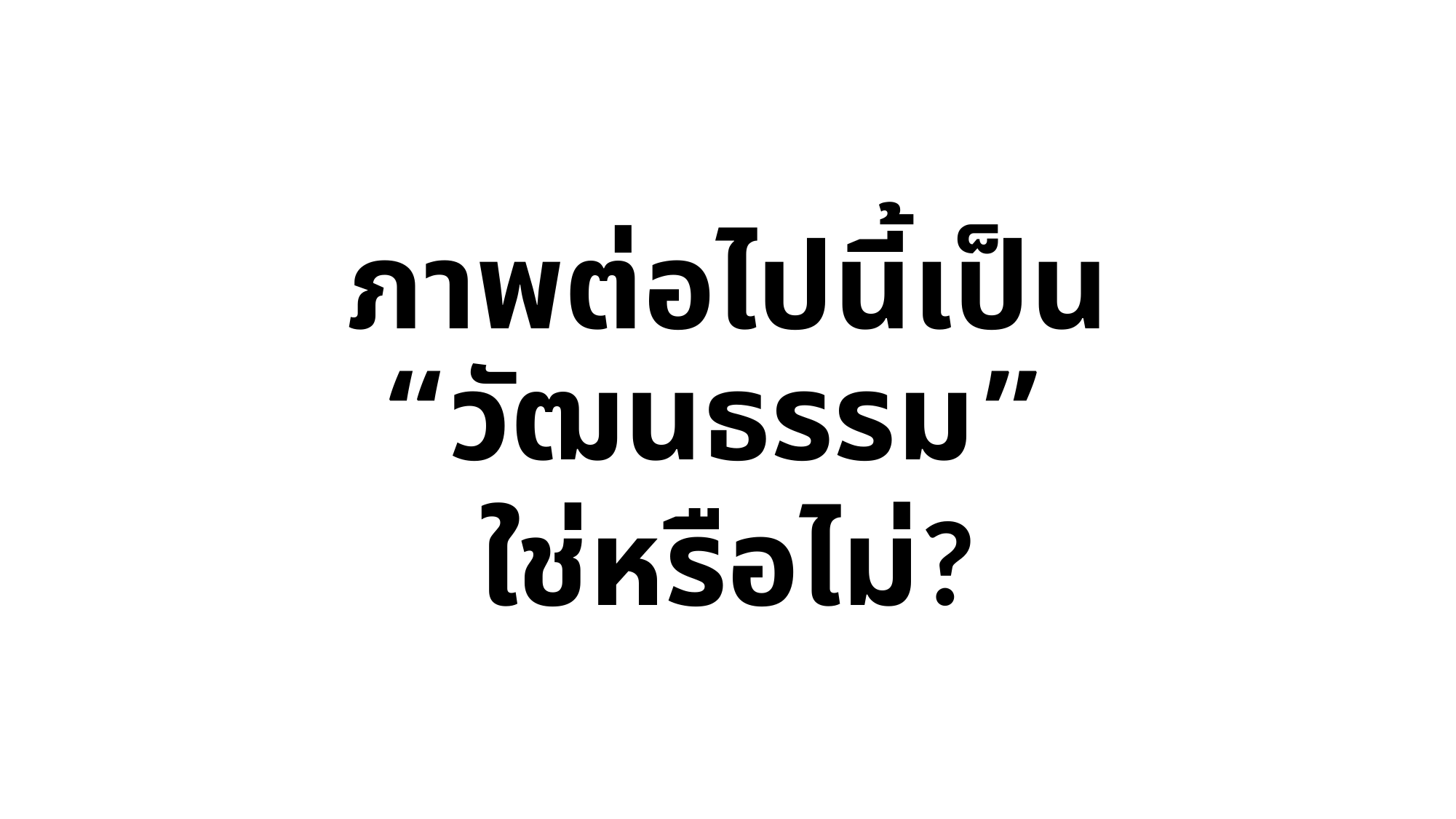

ภาพต่อไปนี้เป็น “วัฒนธรรม”
ใช่หรือไม่?